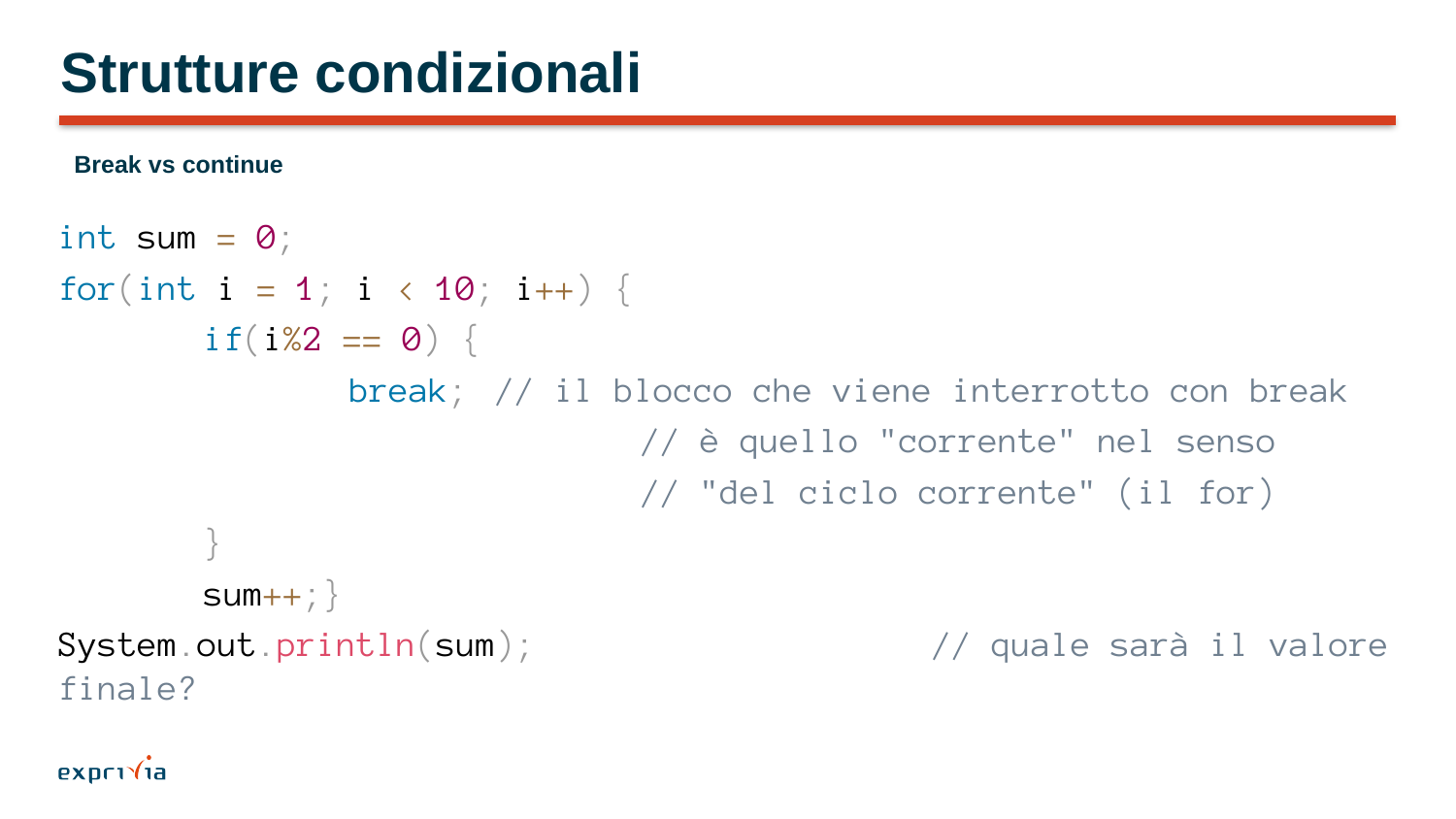

# Strutture condizionali
Break vs continue
int sum = 0;
for(int i = 1; i < 10; i++) {
	if(i%2 == 0) {
		break; 	// il blocco che viene interrotto con break
				// è quello "corrente" nel senso
				// "del ciclo corrente" (il for)
	}
	sum++;}
System.out.println(sum);			// quale sarà il valore finale?